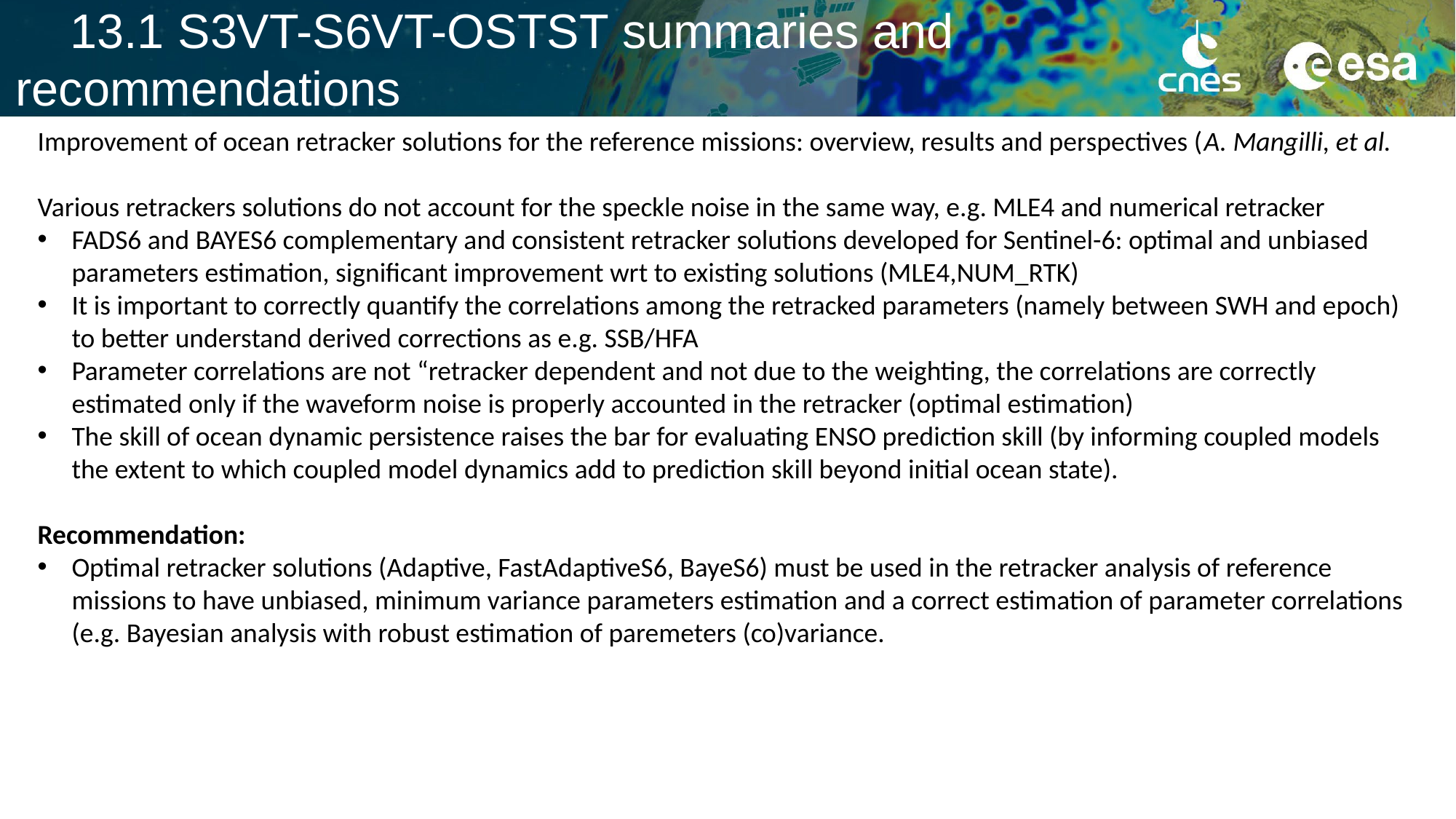

# 13.1 S3VT-S6VT-OSTST summaries and recommendations
Improvement of ocean retracker solutions for the reference missions: overview, results and perspectives (A. Mangilli, et al.

Various retrackers solutions do not account for the speckle noise in the same way, e.g. MLE4 and numerical retracker
FADS6 and BAYES6 complementary and consistent retracker solutions developed for Sentinel-6: optimal and unbiased parameters estimation, significant improvement wrt to existing solutions (MLE4,NUM_RTK)
It is important to correctly quantify the correlations among the retracked parameters (namely between SWH and epoch) to better understand derived corrections as e.g. SSB/HFA
Parameter correlations are not “retracker dependent and not due to the weighting, the correlations are correctly estimated only if the waveform noise is properly accounted in the retracker (optimal estimation)
The skill of ocean dynamic persistence raises the bar for evaluating ENSO prediction skill (by informing coupled models the extent to which coupled model dynamics add to prediction skill beyond initial ocean state).

Recommendation:
Optimal retracker solutions (Adaptive, FastAdaptiveS6, BayeS6) must be used in the retracker analysis of reference missions to have unbiased, minimum variance parameters estimation and a correct estimation of parameter correlations (e.g. Bayesian analysis with robust estimation of paremeters (co)variance.